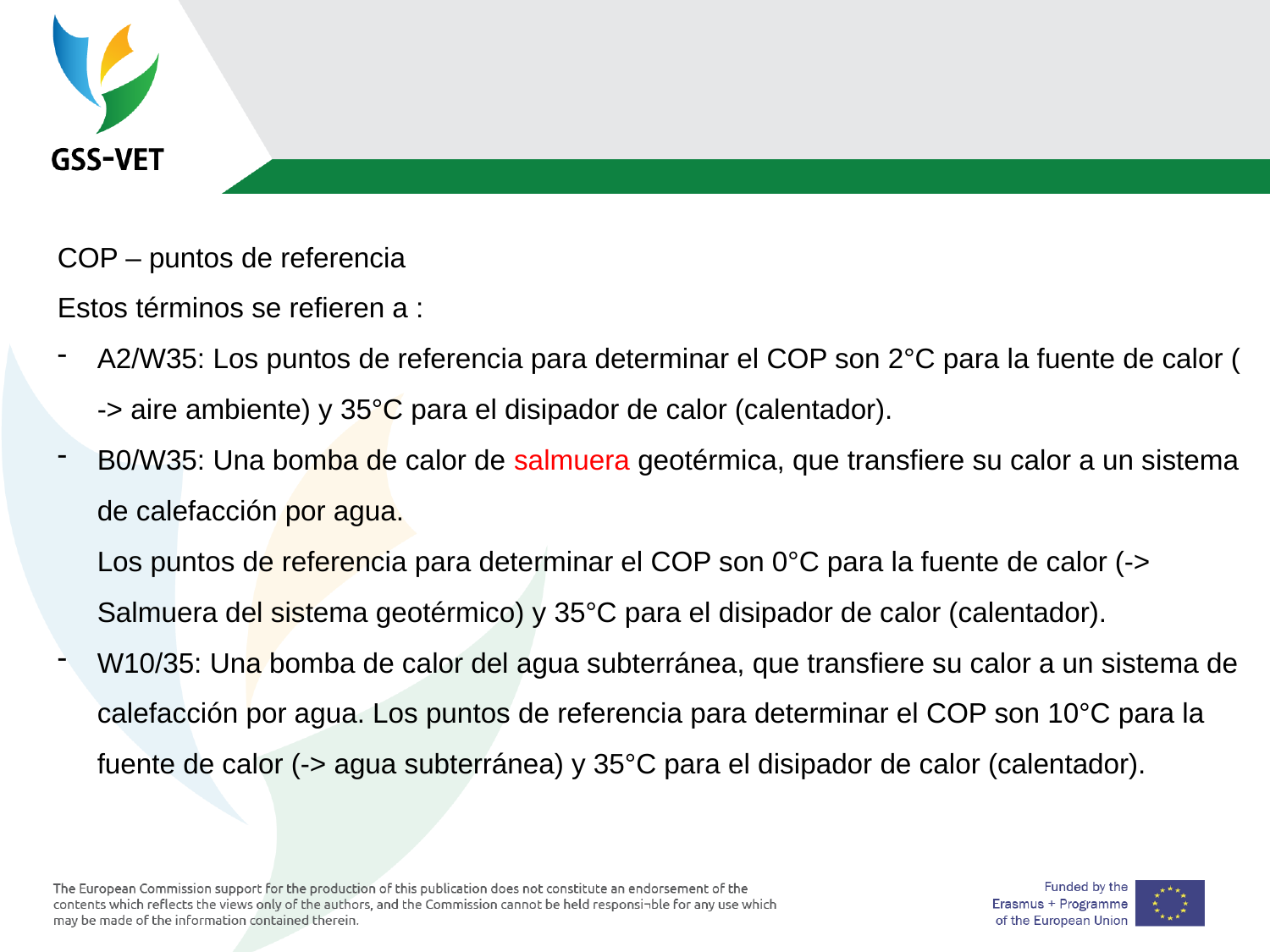

COP – puntos de referencia
Estos términos se refieren a :
A2/W35: Los puntos de referencia para determinar el COP son 2°C para la fuente de calor ( -> aire ambiente) y 35°C para el disipador de calor (calentador).
B0/W35: Una bomba de calor de salmuera geotérmica, que transfiere su calor a un sistema de calefacción por agua.
Los puntos de referencia para determinar el COP son 0°C para la fuente de calor (-> Salmuera del sistema geotérmico) y 35°C para el disipador de calor (calentador).
W10/35: Una bomba de calor del agua subterránea, que transfiere su calor a un sistema de calefacción por agua. Los puntos de referencia para determinar el COP son 10°C para la fuente de calor (-> agua subterránea) y 35°C para el disipador de calor (calentador).